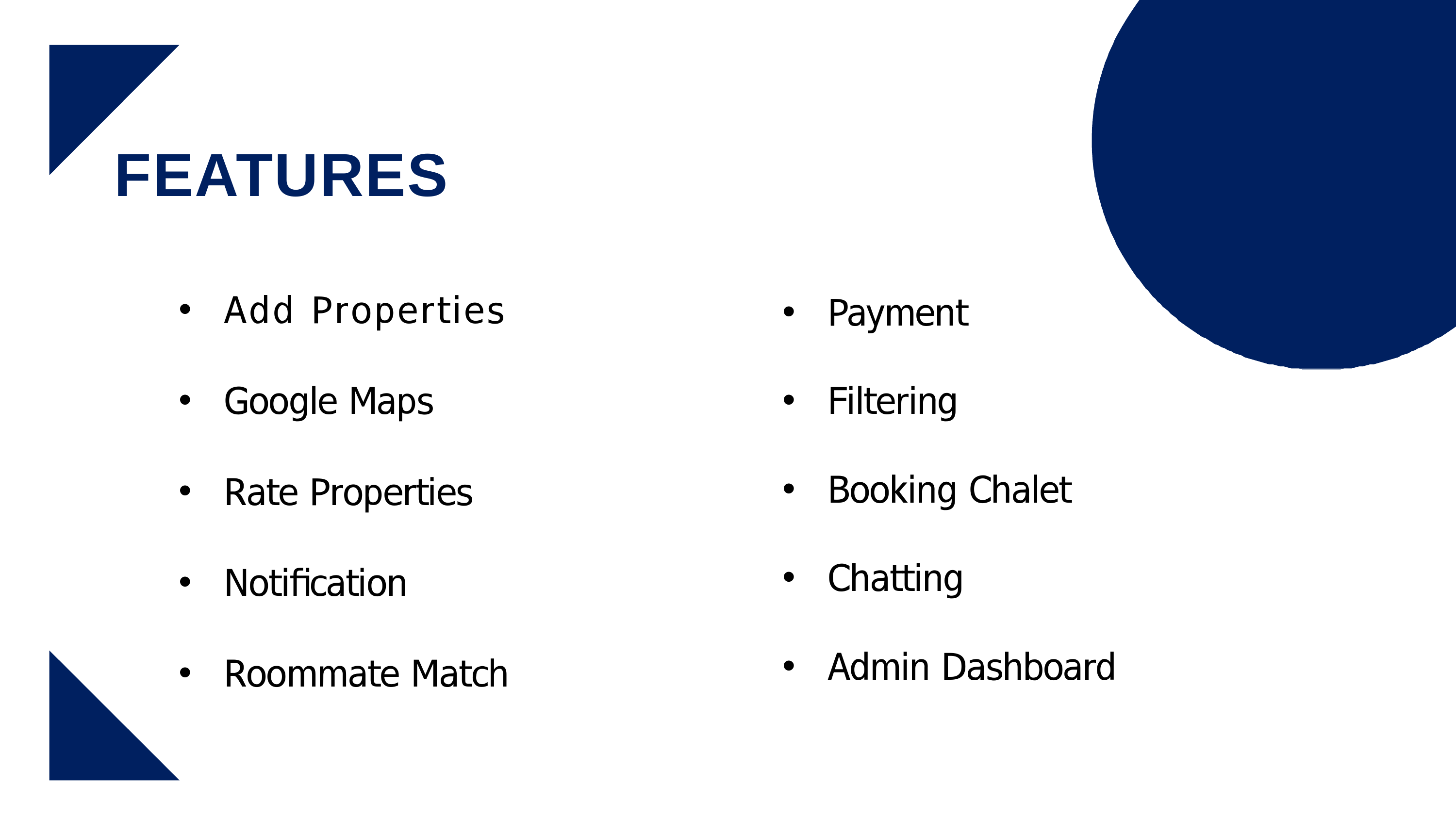

# FEATURES
Add Properties

Google Maps

Rate Properties

Notification

Roommate Match

Payment

Filtering

Booking Chalet

Chatting

Admin Dashboard